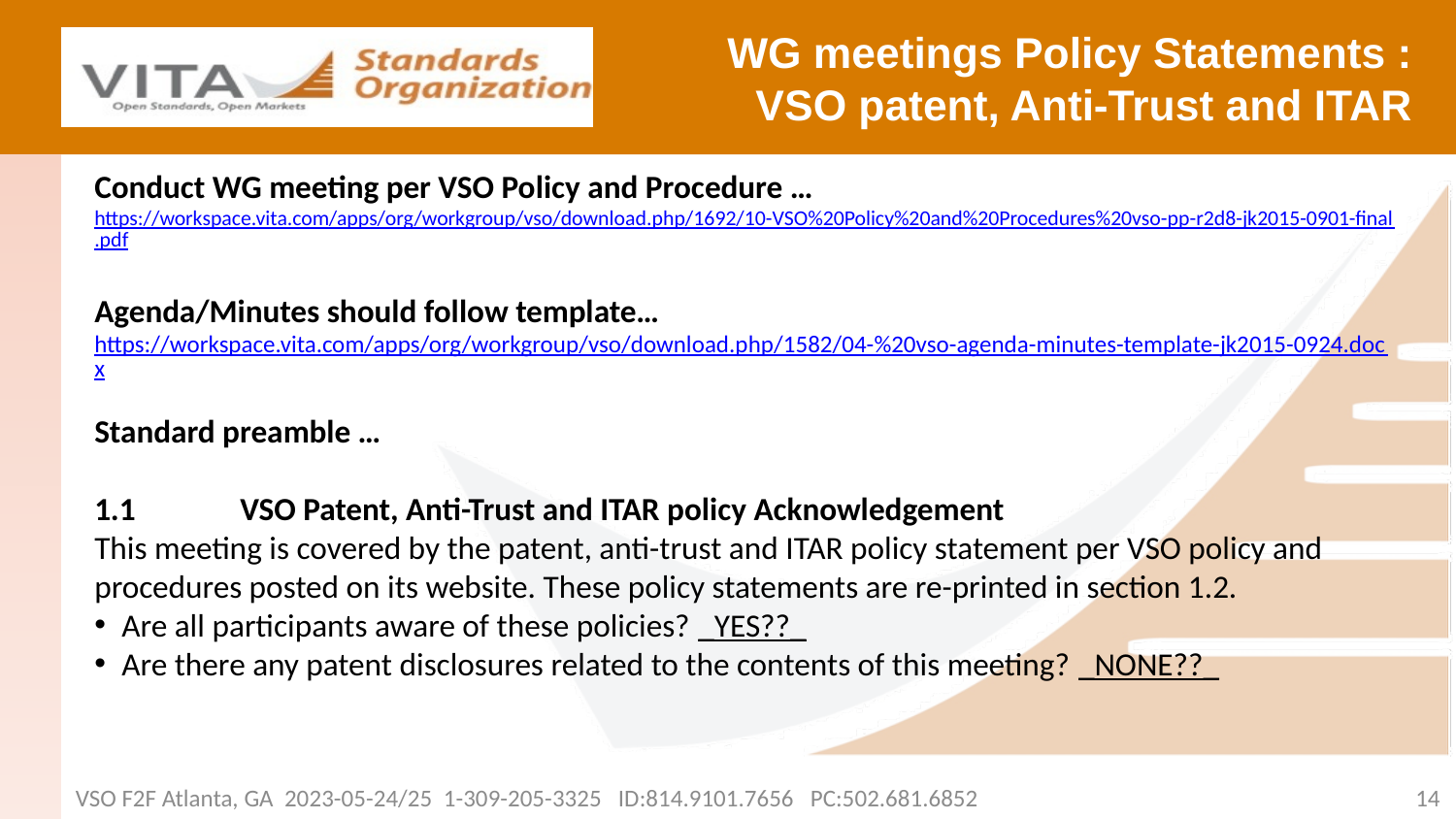

# WG meetings Policy Statements : VSO patent, Anti-Trust and ITAR
Conduct WG meeting per VSO Policy and Procedure …
https://workspace.vita.com/apps/org/workgroup/vso/download.php/1692/10-VSO%20Policy%20and%20Procedures%20vso-pp-r2d8-jk2015-0901-final.pdf

Agenda/Minutes should follow template…
https://workspace.vita.com/apps/org/workgroup/vso/download.php/1582/04-%20vso-agenda-minutes-template-jk2015-0924.docx

Standard preamble …

1.1	VSO Patent, Anti-Trust and ITAR policy Acknowledgement
This meeting is covered by the patent, anti-trust and ITAR policy statement per VSO policy and procedures posted on its website. These policy statements are re-printed in section 1.2.
Are all participants aware of these policies? _YES??_
Are there any patent disclosures related to the contents of this meeting? _NONE??_

VSO F2F Atlanta, GA  2023-05-24/25  1-309-205-3325   ID:814.9101.7656   PC:502.681.6852
14